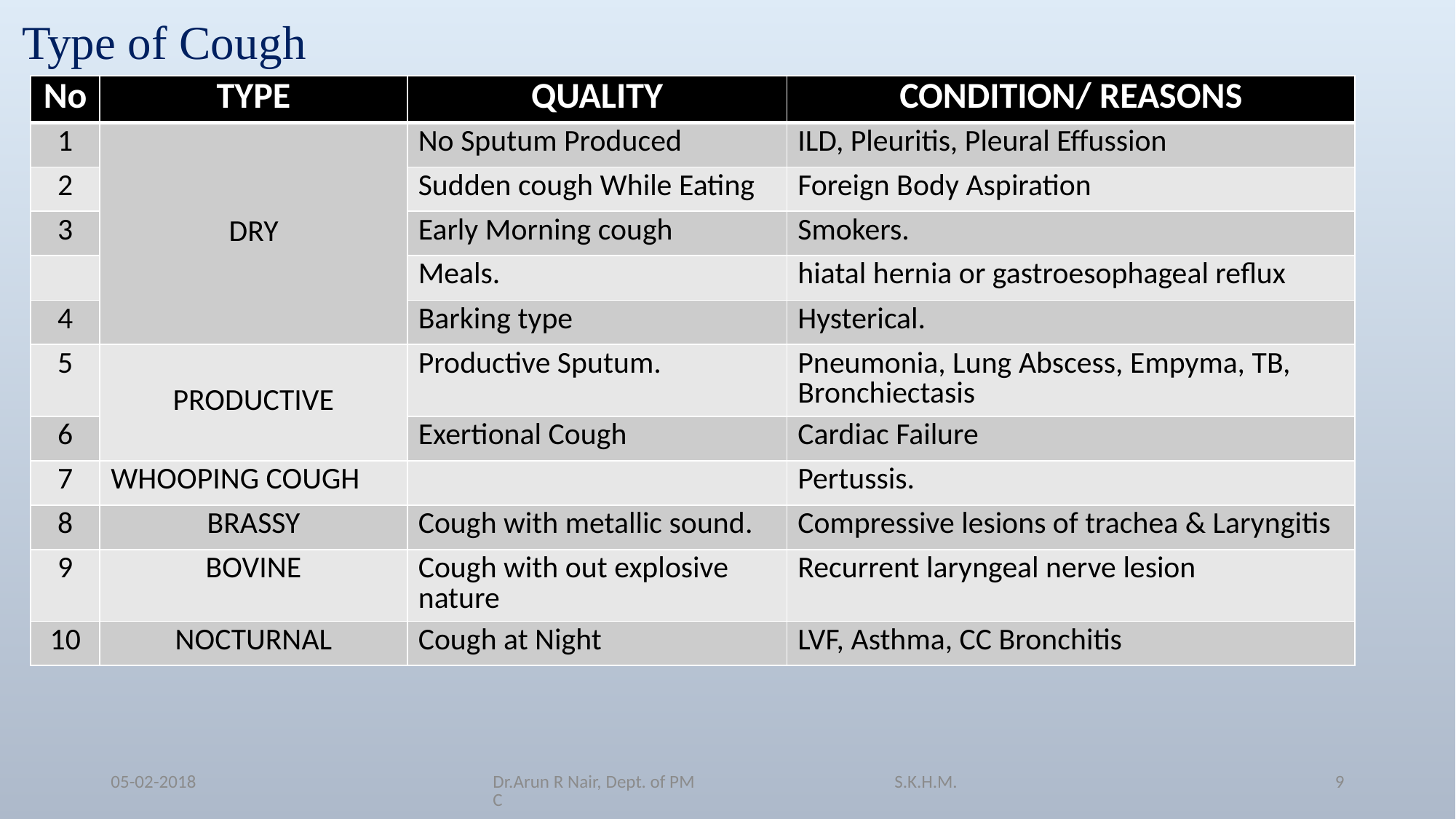

# Type of Cough
| No | TYPE | QUALITY | CONDITION/ REASONS |
| --- | --- | --- | --- |
| 1 | DRY | No Sputum Produced | ILD, Pleuritis, Pleural Effussion |
| 2 |  | Sudden cough While Eating | Foreign Body Aspiration |
| 3 |  | Early Morning cough | Smokers. |
|  |  | Meals. | hiatal hernia or gastroesophageal reflux |
| 4 |  | Barking type | Hysterical. |
| 5 | PRODUCTIVE | Productive Sputum. | Pneumonia, Lung Abscess, Empyma, TB, Bronchiectasis |
| 6 |  | Exertional Cough | Cardiac Failure |
| 7 | WHOOPING COUGH |  | Pertussis. |
| 8 | BRASSY | Cough with metallic sound. | Compressive lesions of trachea & Laryngitis |
| 9 | BOVINE | Cough with out explosive nature | Recurrent laryngeal nerve lesion |
| 10 | NOCTURNAL | Cough at Night | LVF, Asthma, CC Bronchitis |
05-02-2018
Dr.Arun R Nair, Dept. of PM                                                S.K.H.M.C
9